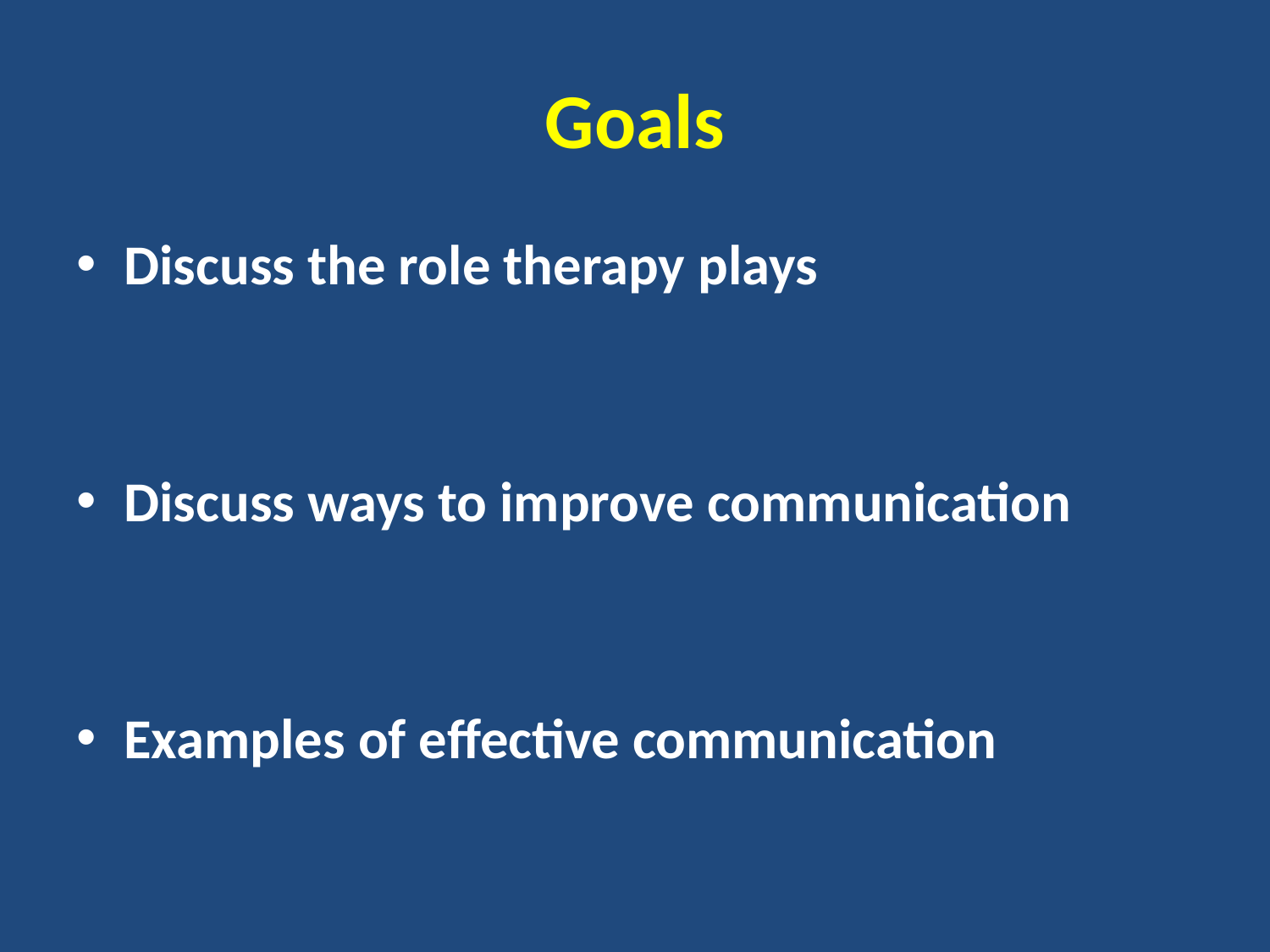

# Goals
Discuss the role therapy plays

Discuss ways to improve communication

Examples of effective communication